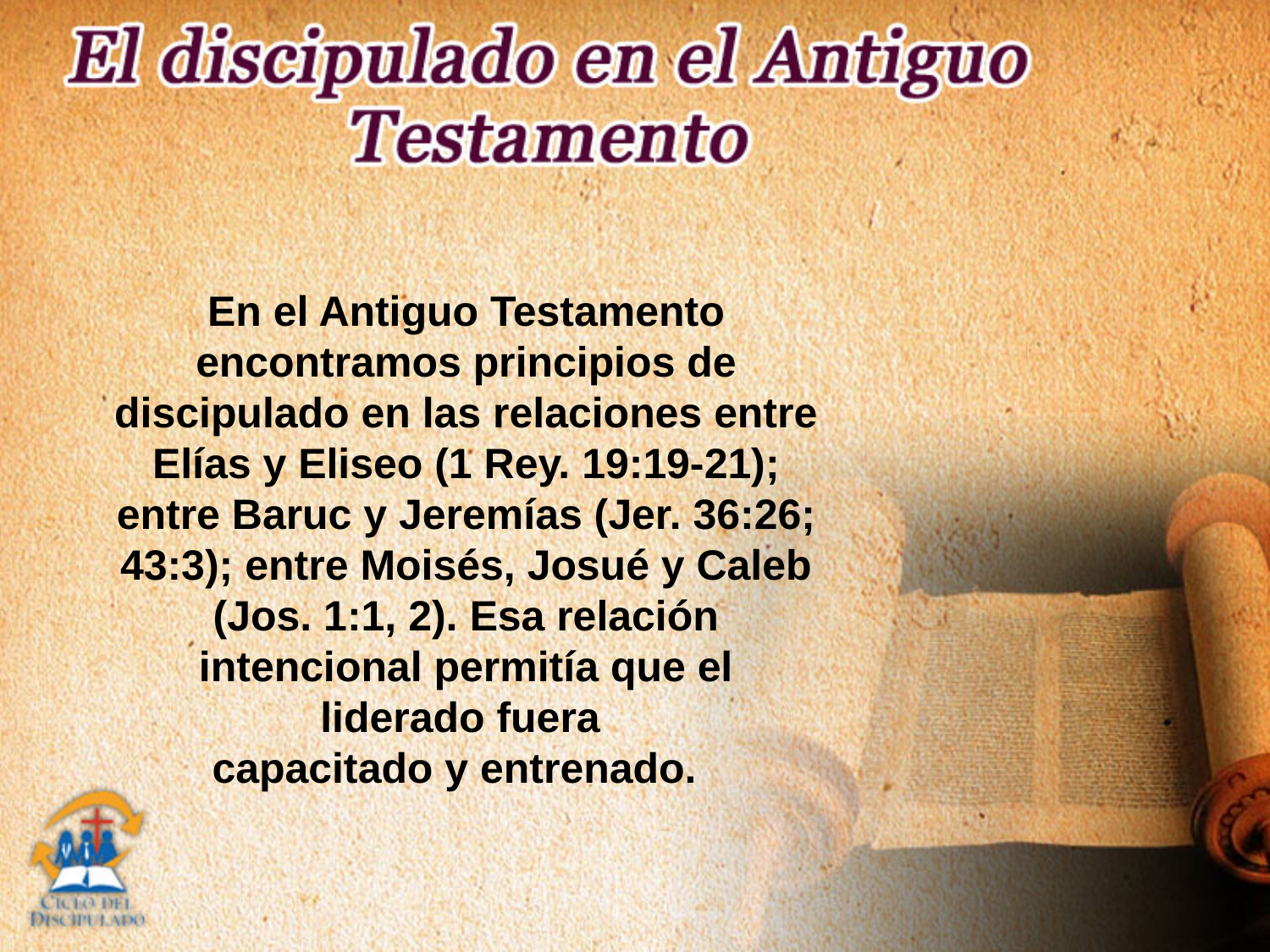

En el Antiguo Testamento encontramos principios de discipulado en las relaciones entre Elías y Eliseo (1 Rey. 19:19-21); entre Baruc y Jeremías (Jer. 36:26; 43:3); entre Moisés, Josué y Caleb (Jos. 1:1, 2). Esa relación intencional permitía que el liderado fuera
capacitado y entrenado.